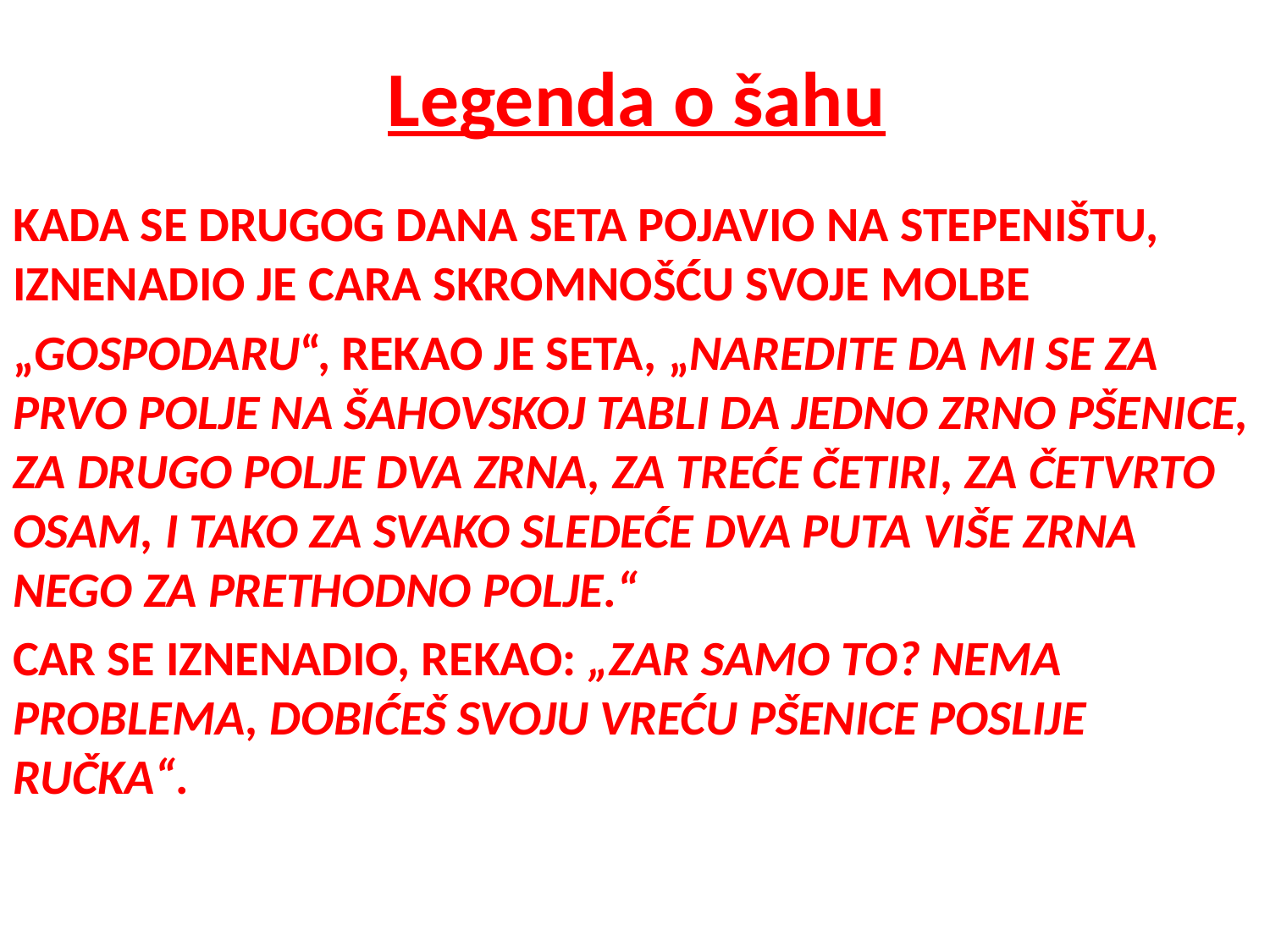

# Legenda o šahu
KADA SE DRUGOG DANA SETA POJAVIO NA STEPENIŠTU, IZNENADIO JE CARA SKROMNOŠĆU SVOJE MOLBE
„GOSPODARU“, REKAO JE SETA, „NAREDITE DA MI SE ZA PRVO POLJE NA ŠAHOVSKOJ TABLI DA JEDNO ZRNO PŠENICE, ZA DRUGO POLJE DVA ZRNA, ZA TREĆE ČETIRI, ZA ČETVRTO OSAM, I TAKO ZA SVAKO SLEDEĆE DVA PUTA VIŠE ZRNA NEGO ZA PRETHODNO POLJE.“
CAR SE IZNENADIO, REKAO: „ZAR SAMO TO? NEMA PROBLEMA, DOBIĆEŠ SVOJU VREĆU PŠENICE POSLIJE RUČKA“.